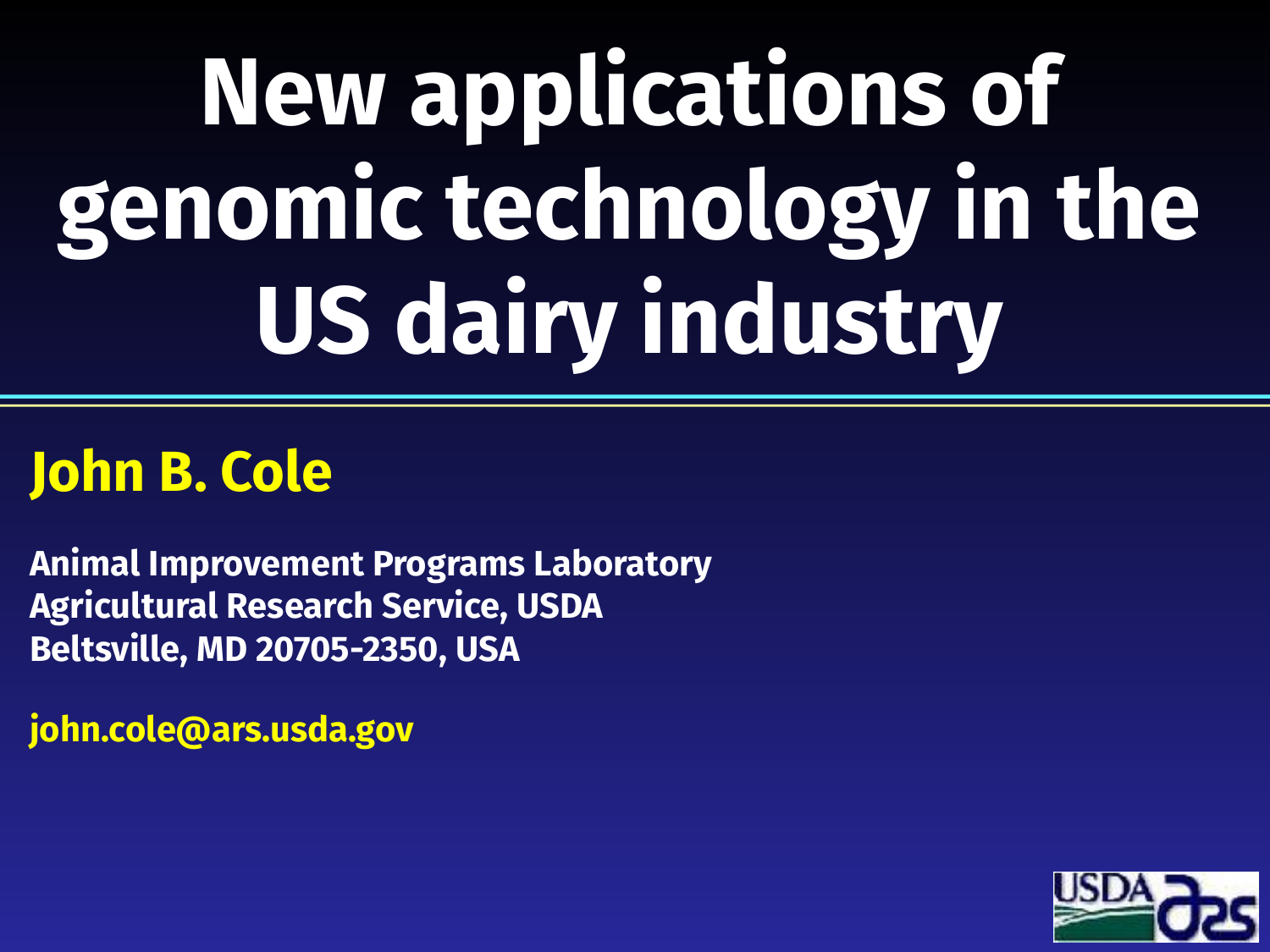

# New applications of genomic technology in the US dairy industry